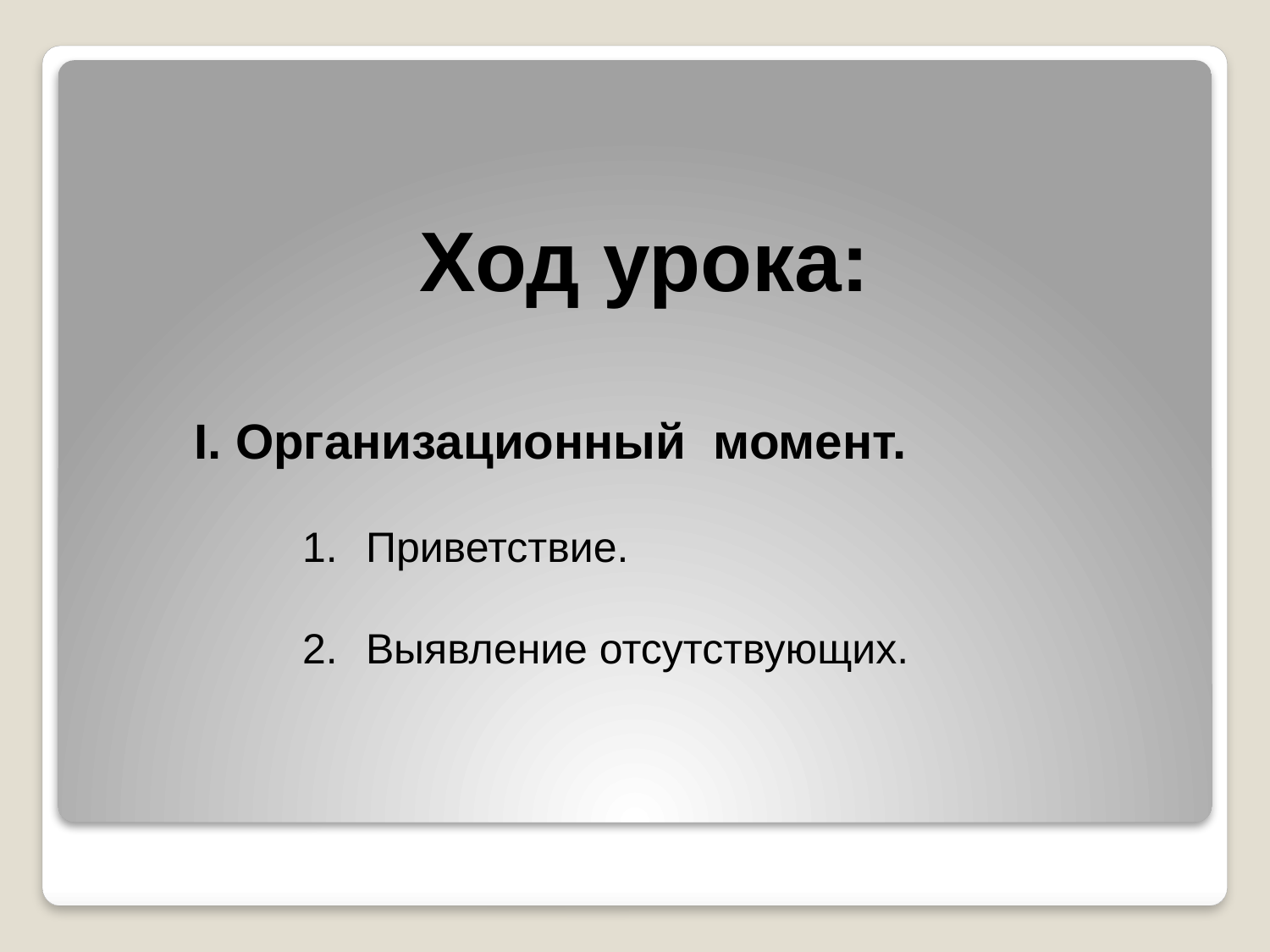

Ход урока:

      I. Организационный  момент.

Приветствие.

Выявление отсутствующих.